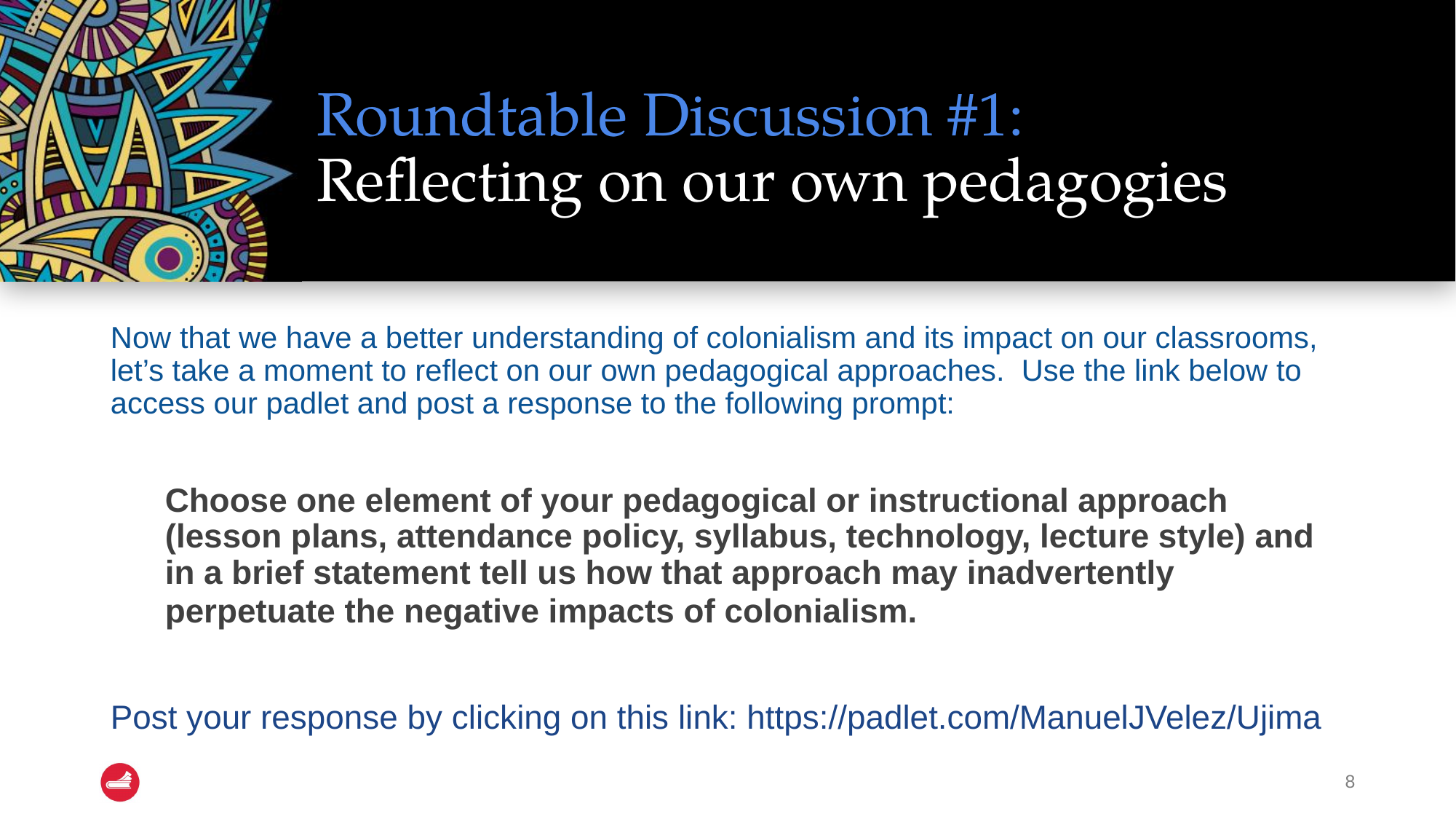

# Roundtable Discussion #1:
Reflecting on our own pedagogies
Now that we have a better understanding of colonialism and its impact on our classrooms, let’s take a moment to reflect on our own pedagogical approaches.  Use the link below to access our padlet and post a response to the following prompt:

Choose one element of your pedagogical or instructional approach (lesson plans, attendance policy, syllabus, technology, lecture style) and in a brief statement tell us how that approach may inadvertently perpetuate the negative impacts of colonialism.

Post your response by clicking on this link: https://padlet.com/ManuelJVelez/Ujima
8